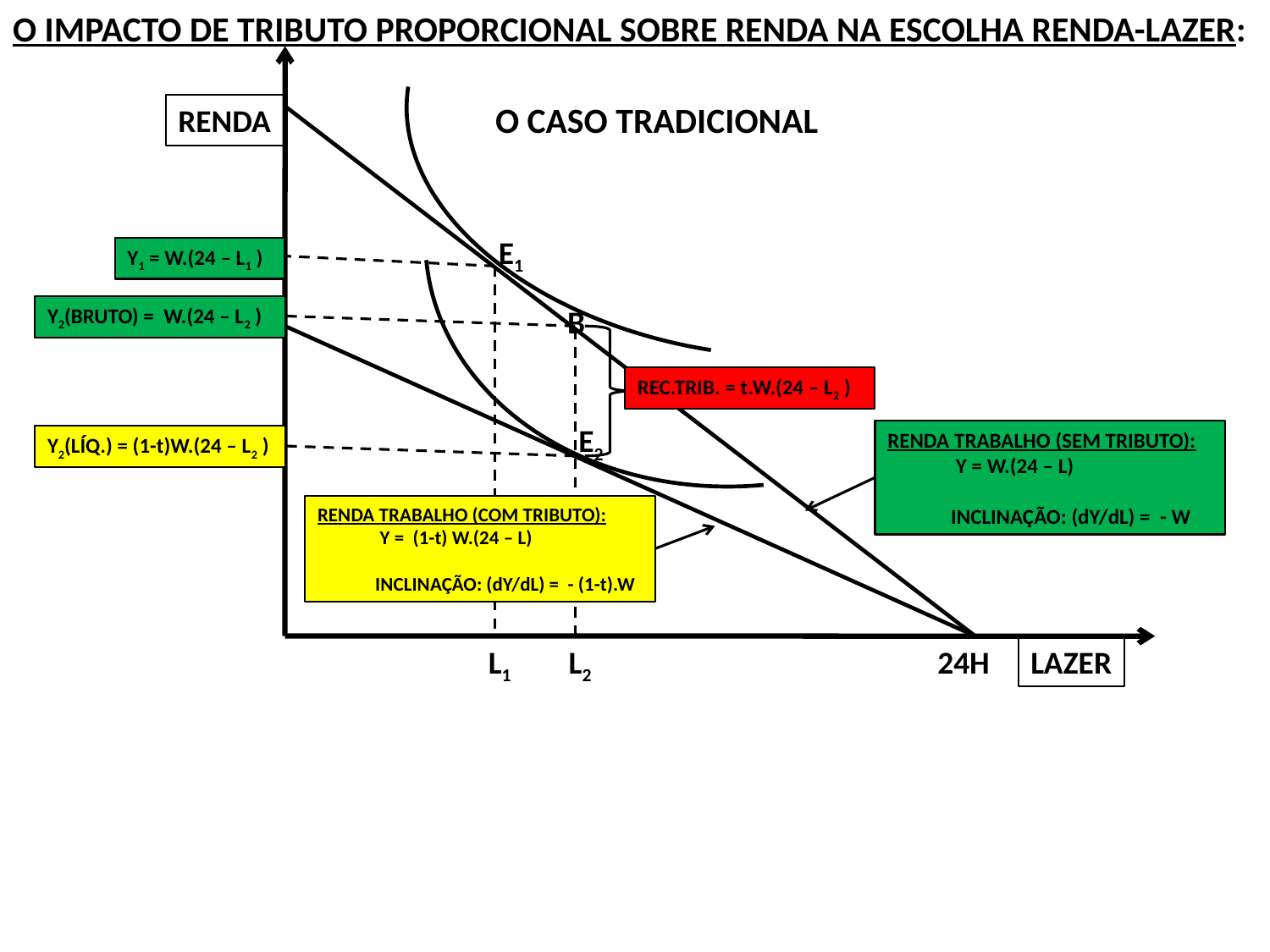

O IMPACTO DE TRIBUTO PROPORCIONAL SOBRE RENDA NA ESCOLHA RENDA-LAZER:
                                                            O CASO TRADICIONAL

RENDA
E1
Y1 = W.(24 – L1 )
Y2(BRUTO) =  W.(24 – L2 )
B

REC.TRIB. = t.W.(24 – L2 )
E2
RENDA TRABALHO (SEM TRIBUTO):
              Y = W.(24 – L)

             INCLINAÇÃO: (dY/dL) =  - W
Y2(LÍQ.) = (1-t)W.(24 – L2 )
RENDA TRABALHO (COM TRIBUTO):
              Y =  (1-t) W.(24 – L)

             INCLINAÇÃO: (dY/dL) =  - (1-t).W
L1
L2
24H
LAZER